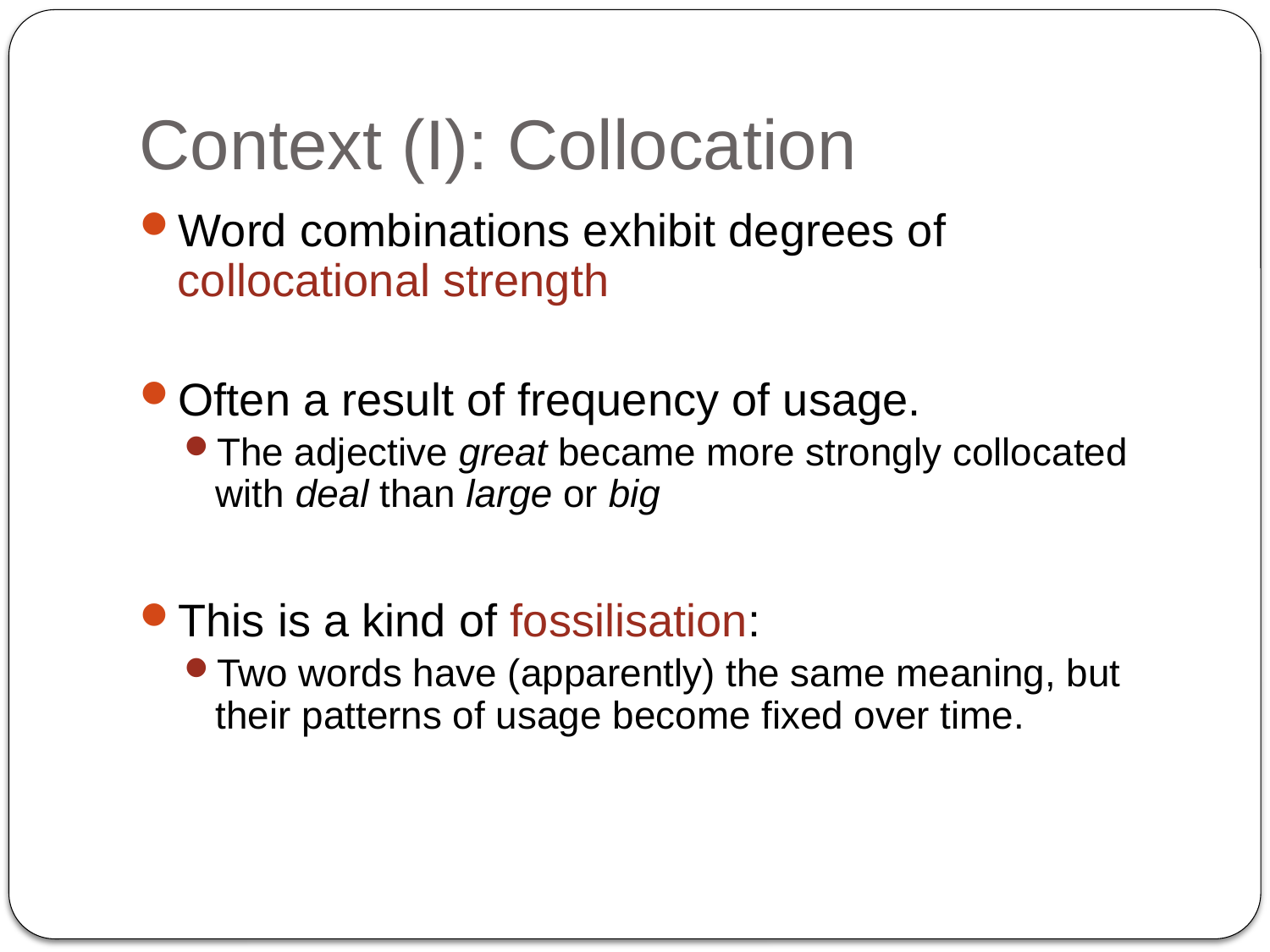

# Context (I): Collocation
Word combinations exhibit degrees of collocational strength

Often a result of frequency of usage.
The adjective great became more strongly collocated with deal than large or big

This is a kind of fossilisation:
Two words have (apparently) the same meaning, but their patterns of usage become fixed over time.